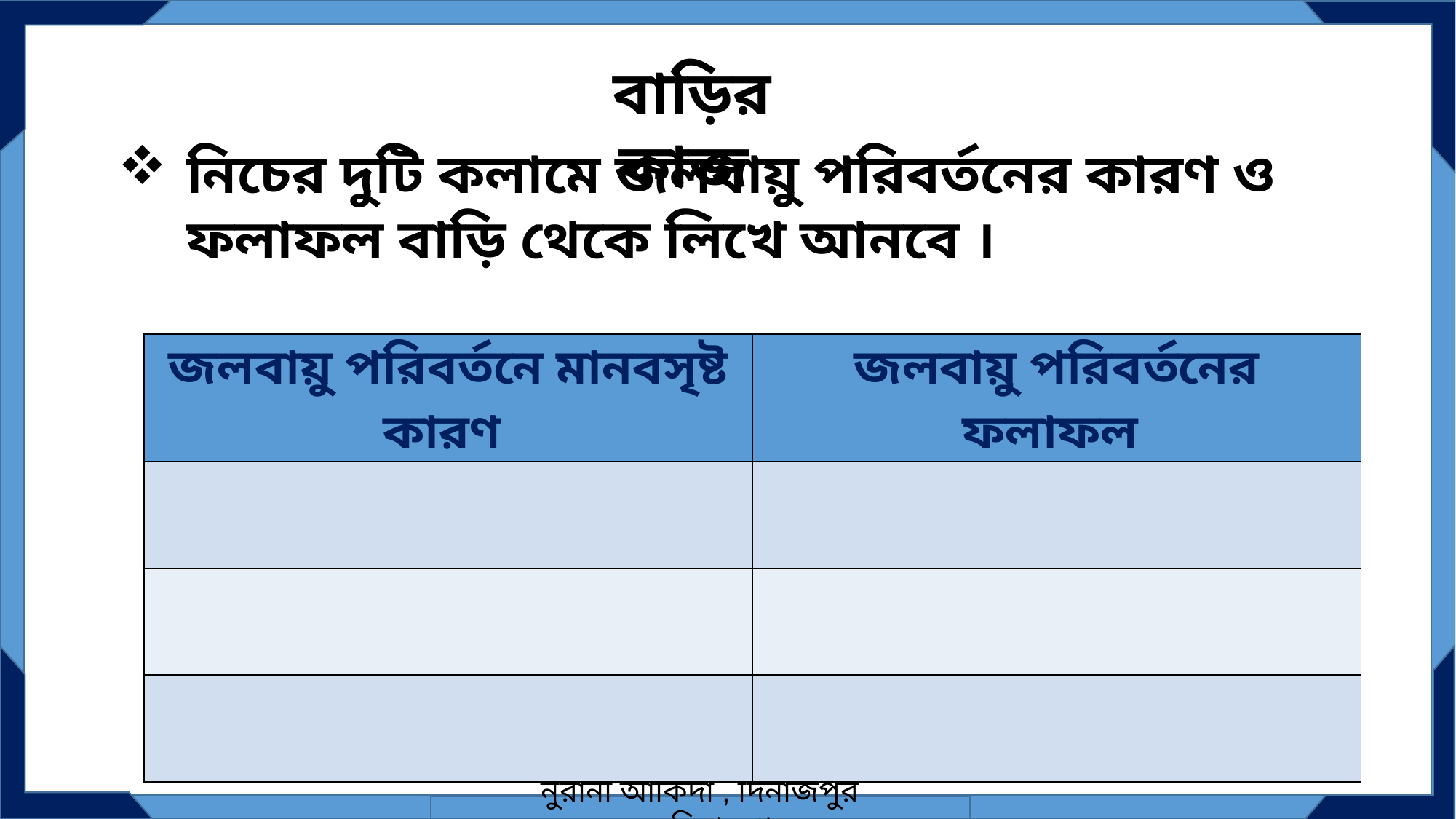

বাড়ির কাজ
নিচের দুটি কলামে জলবায়ু পরিবর্তনের কারণ ও ফলাফল বাড়ি থেকে লিখে আনবে ।
| জলবায়ু পরিবর্তনে মানবসৃষ্ট কারণ | জলবায়ু পরিবর্তনের ফলাফল |
| --- | --- |
|  |  |
|  |  |
|  |  |